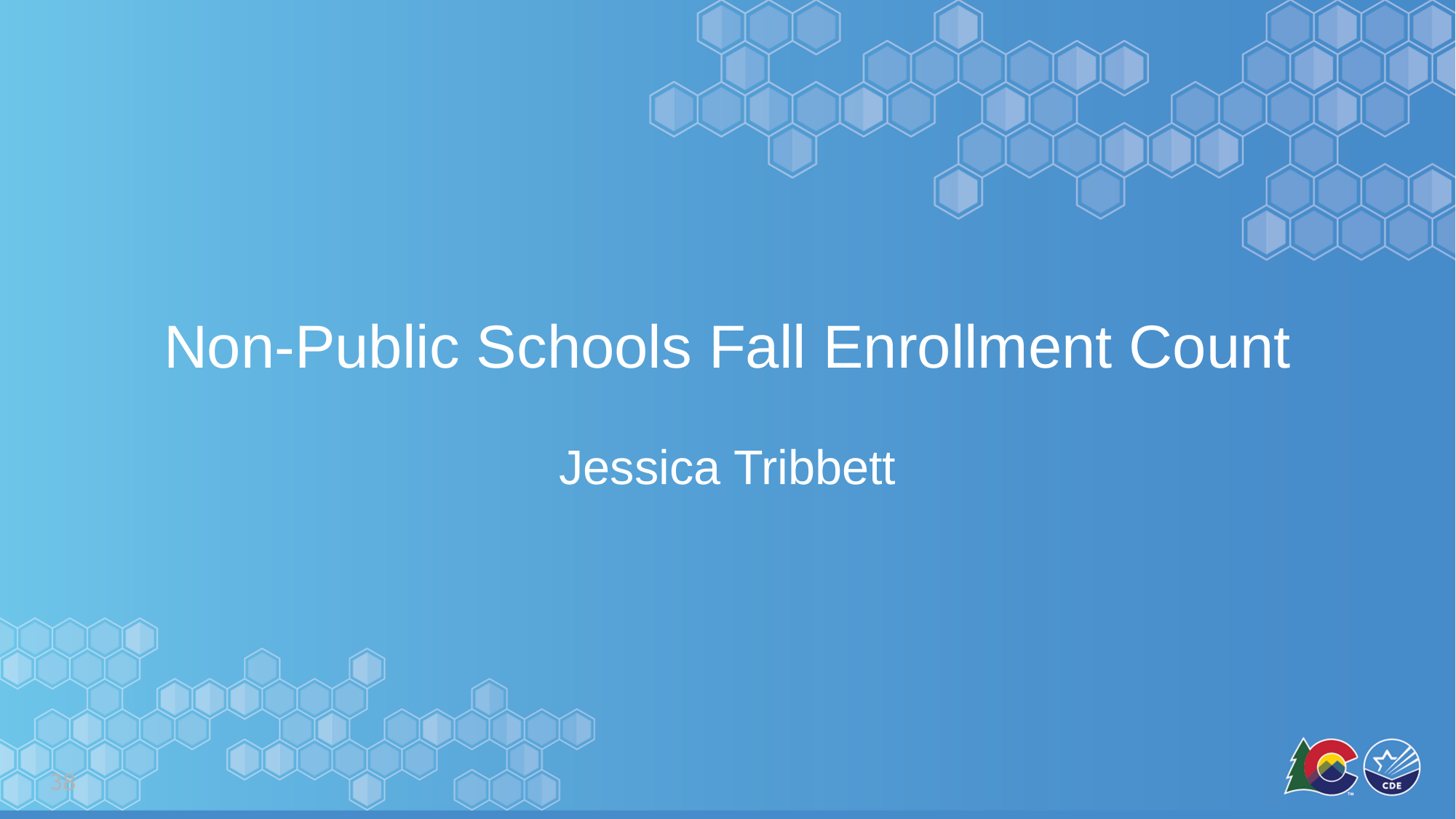

# Non-Public Schools Fall Enrollment Count
Jessica Tribbett
38